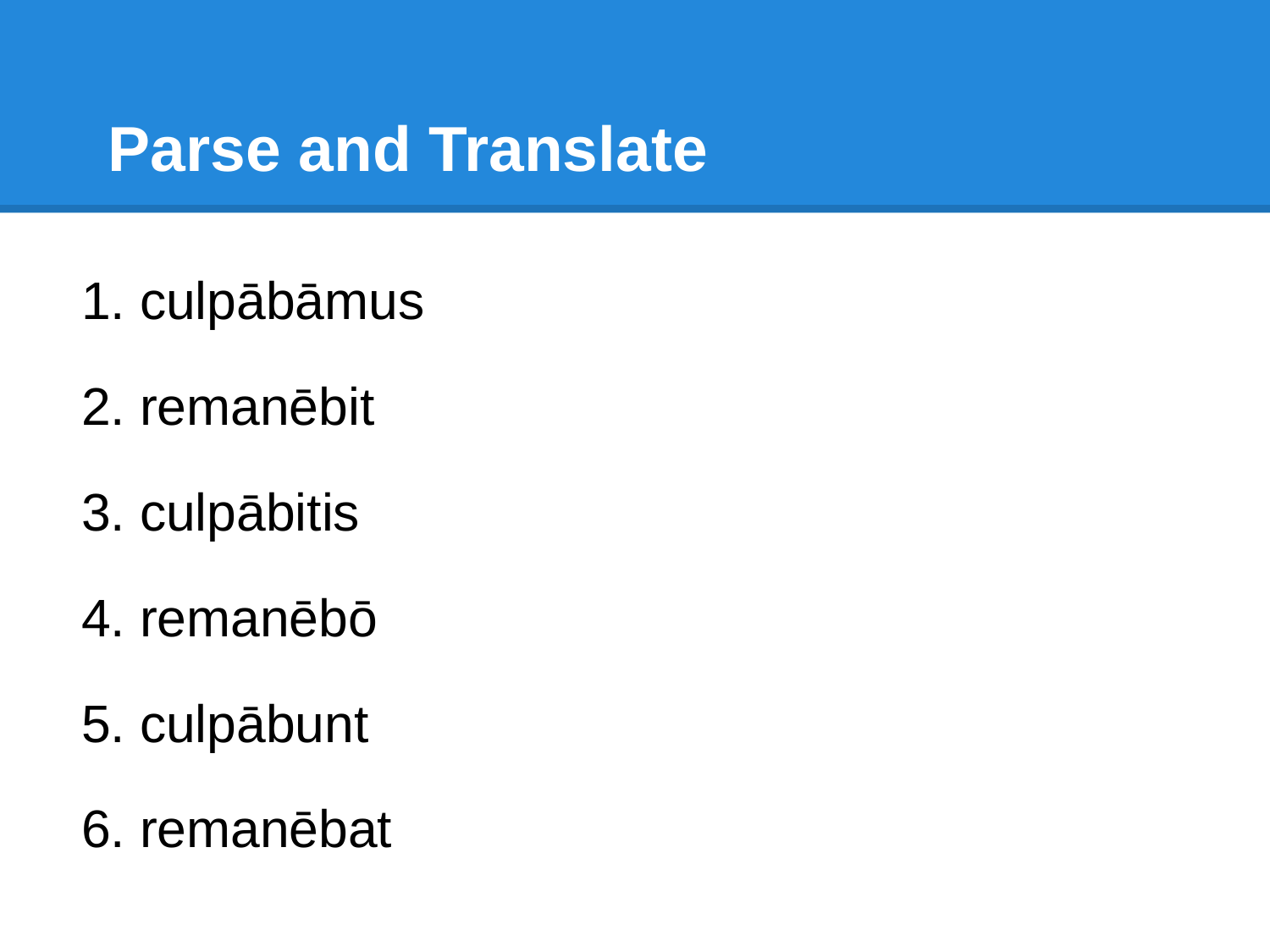

# Parse and Translate
culpābāmus
remanēbit
culpābitis
remanēbō
culpābunt
remanēbat